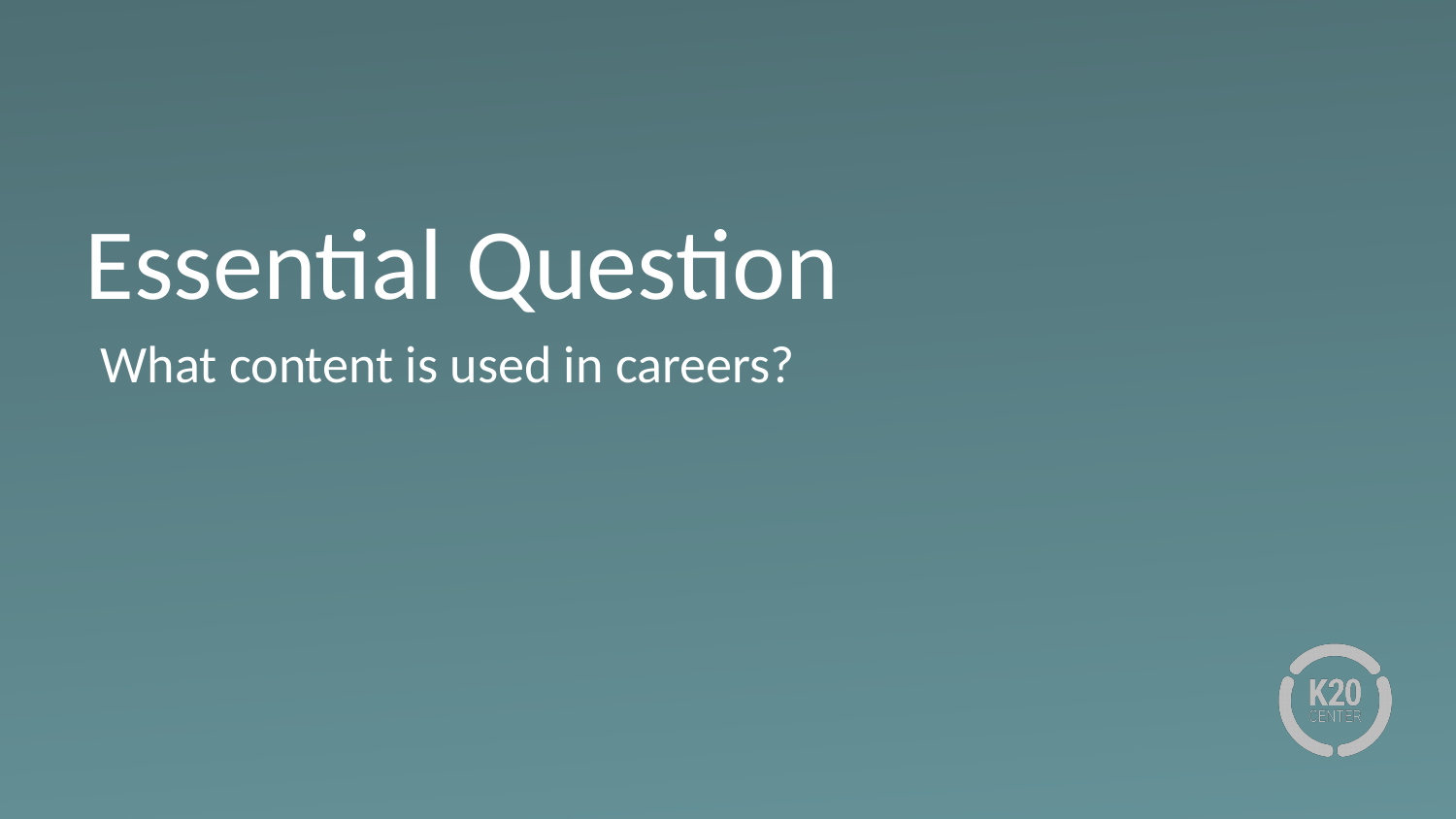

# Essential Question
What content is used in careers?